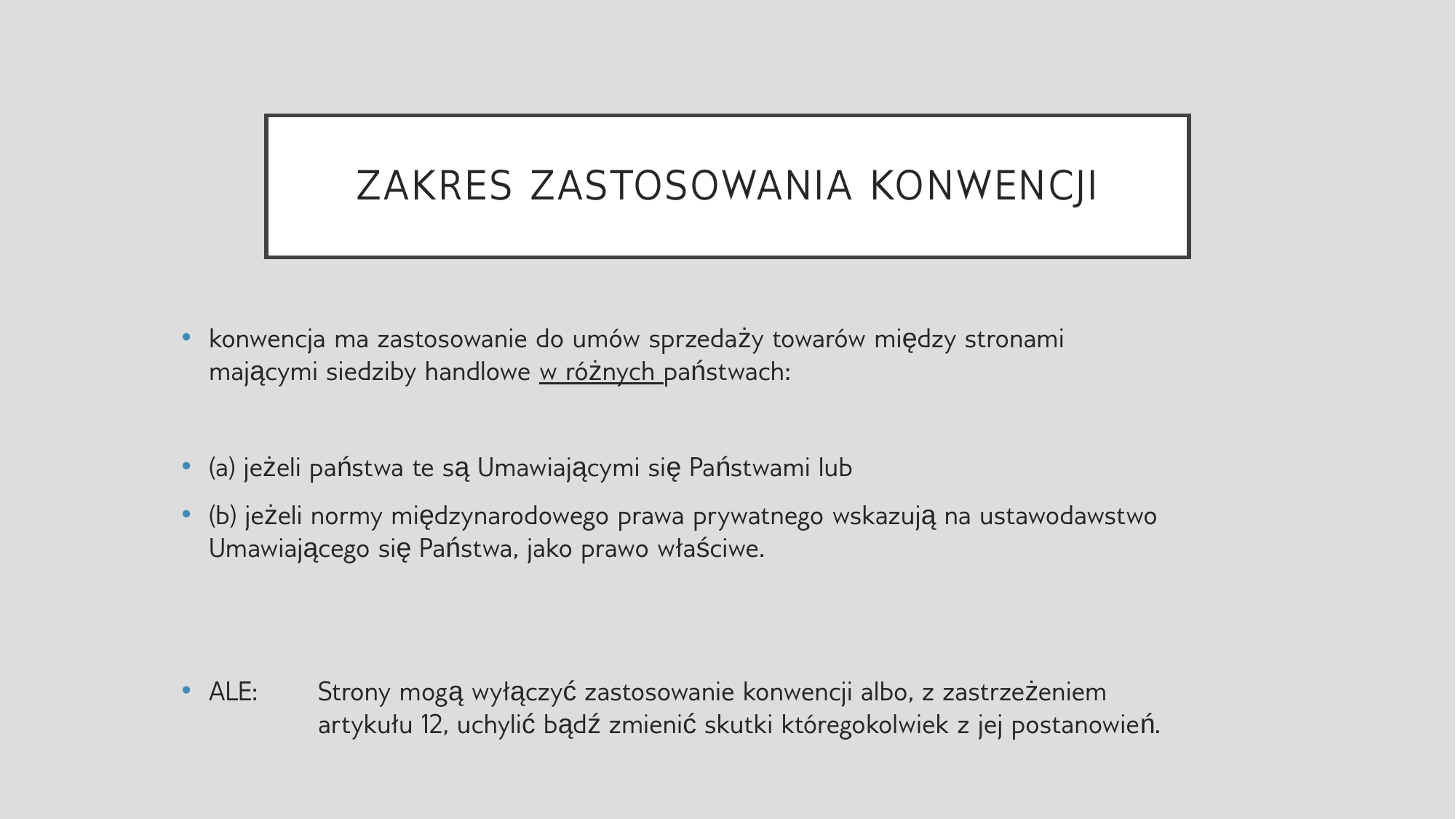

# Zakres zastosowania konwencji
konwencja ma zastosowanie do umów sprzedaży towarów między stronami mającymi siedziby handlowe w różnych państwach:

(a) jeżeli państwa te są Umawiającymi się Państwami lub
(b) jeżeli normy międzynarodowego prawa prywatnego wskazują na ustawodawstwo Umawiającego się Państwa, jako prawo właściwe.

ALE: 	Strony mogą wyłączyć zastosowanie konwencji albo, z zastrzeżeniem 	artykułu 12, uchylić bądź zmienić skutki któregokolwiek z jej postanowień.